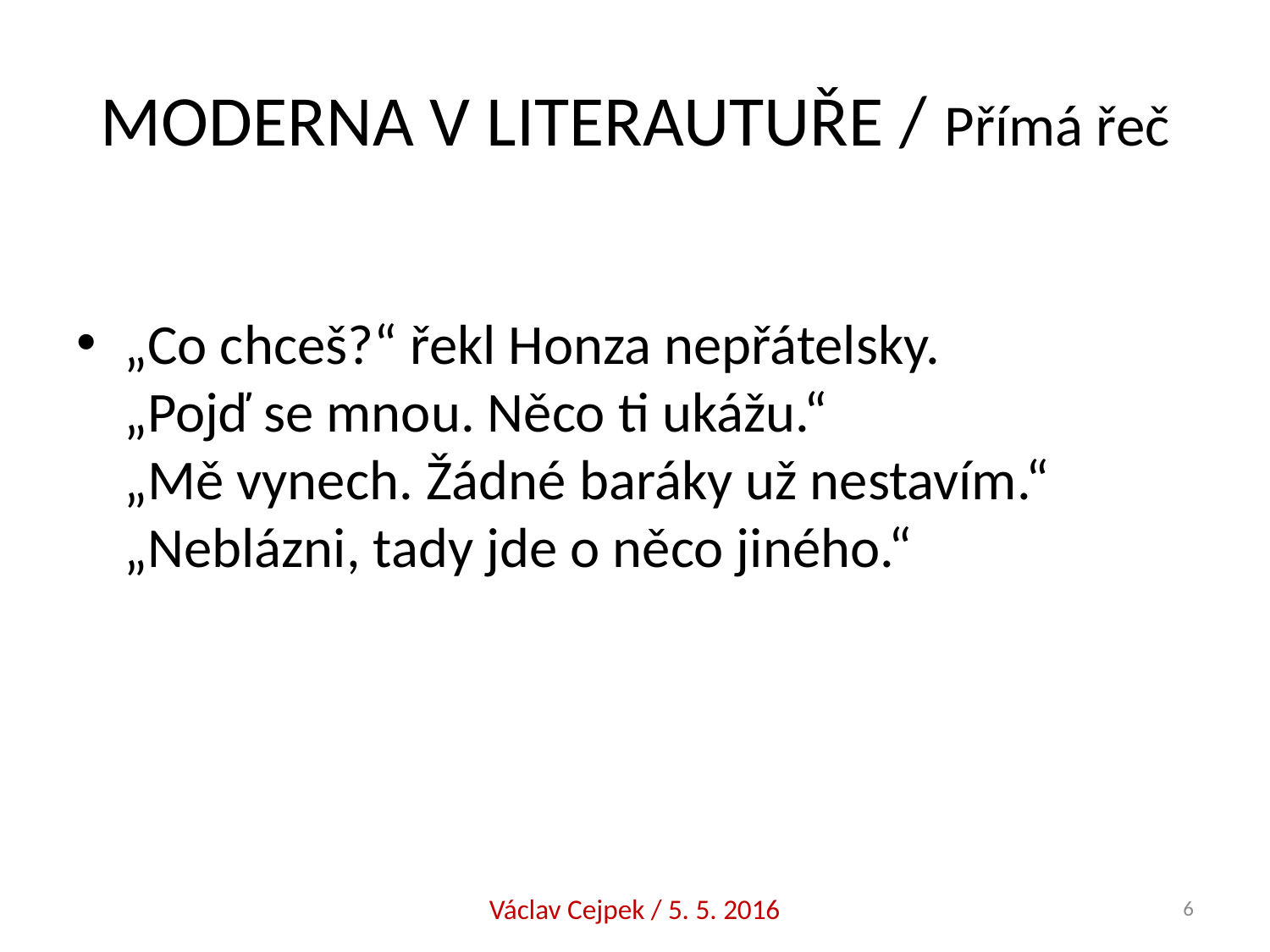

# MODERNA V LITERAUTUŘE / Přímá řeč

„Co chceš?“ řekl Honza nepřátelsky.
„Pojď se mnou. Něco ti ukážu.“
„Mě vynech. Žádné baráky už nestavím.“
„Neblázni, tady jde o něco jiného.“

Václav Cejpek / 5. 5. 2016
6